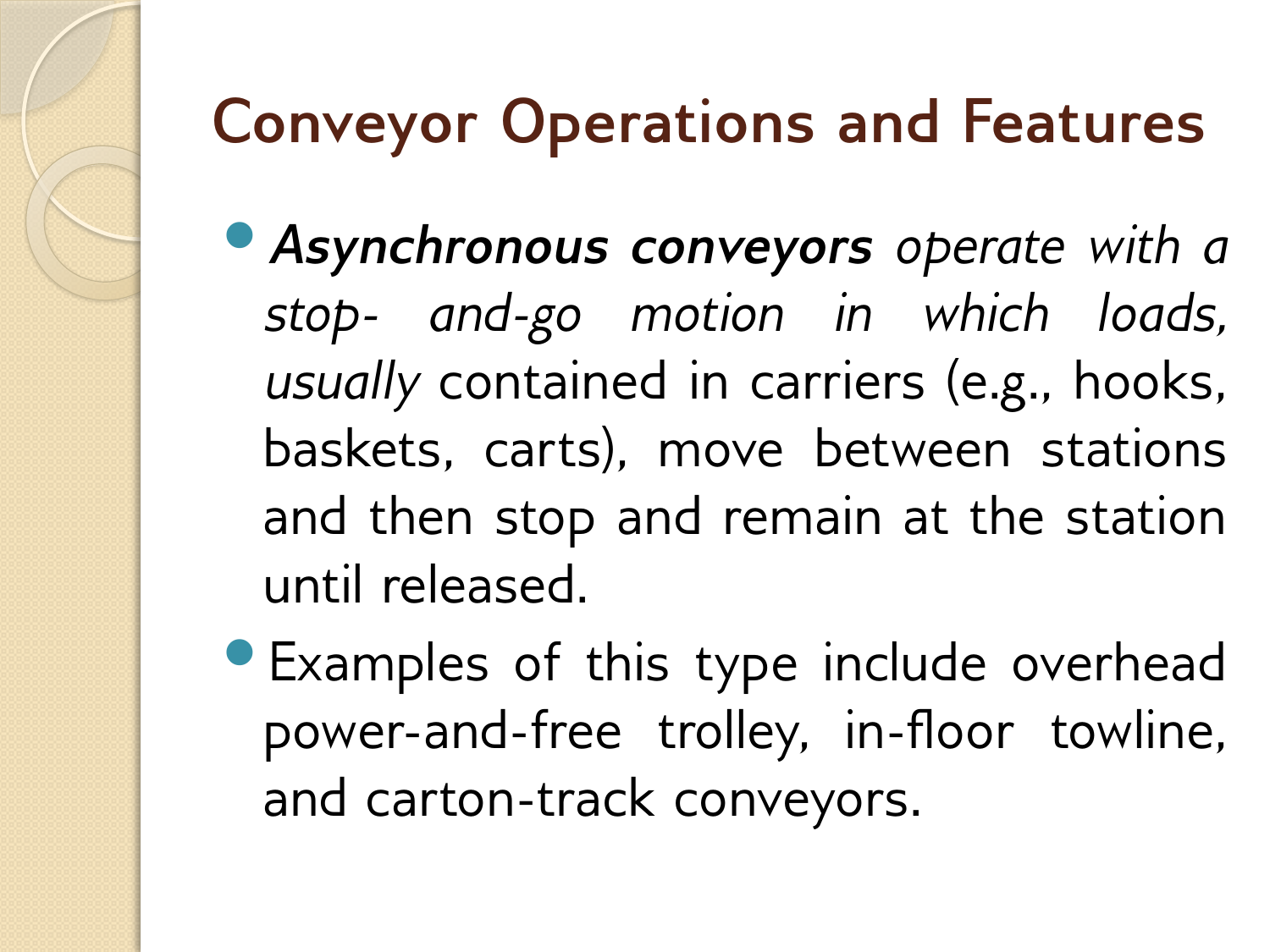

# Conveyor Operations and Features
Asynchronous conveyors operate with a stop- and-go motion in which loads, usually contained in carriers (e.g., hooks, baskets, carts), move between stations and then stop and remain at the station until released.
Examples of this type include overhead power-and-free trolley, in-floor towline, and carton-track conveyors.